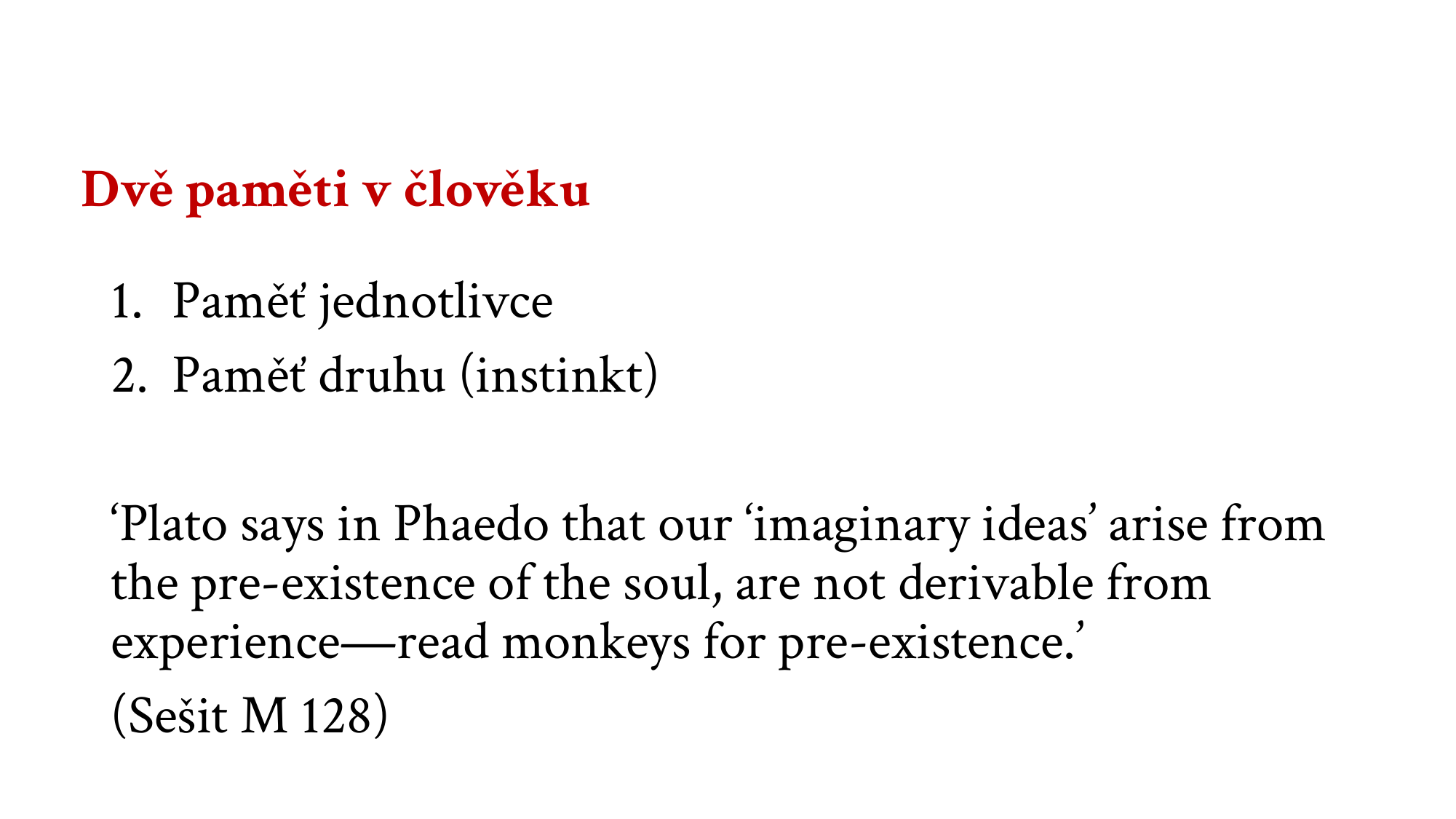

# Dvě paměti v člověku
Paměť jednotlivce
Paměť druhu (instinkt)

‘Plato says in Phaedo that our ‘imaginary ideas’ arise from the pre-existence of the soul, are not derivable from experience―read monkeys for pre-existence.’
(Sešit M 128)